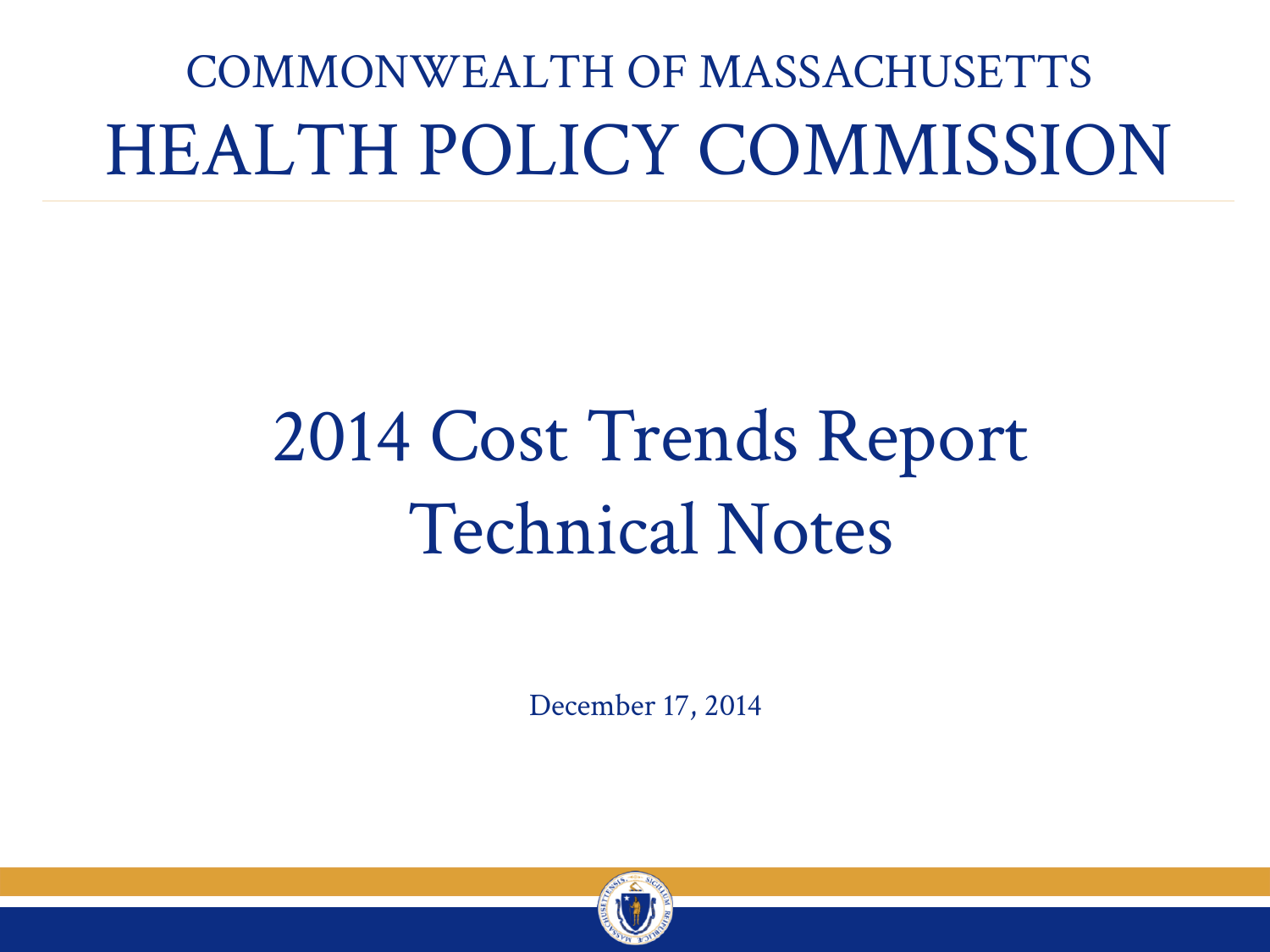

2014 Cost Trends Report Technical Notes
December 17, 2014